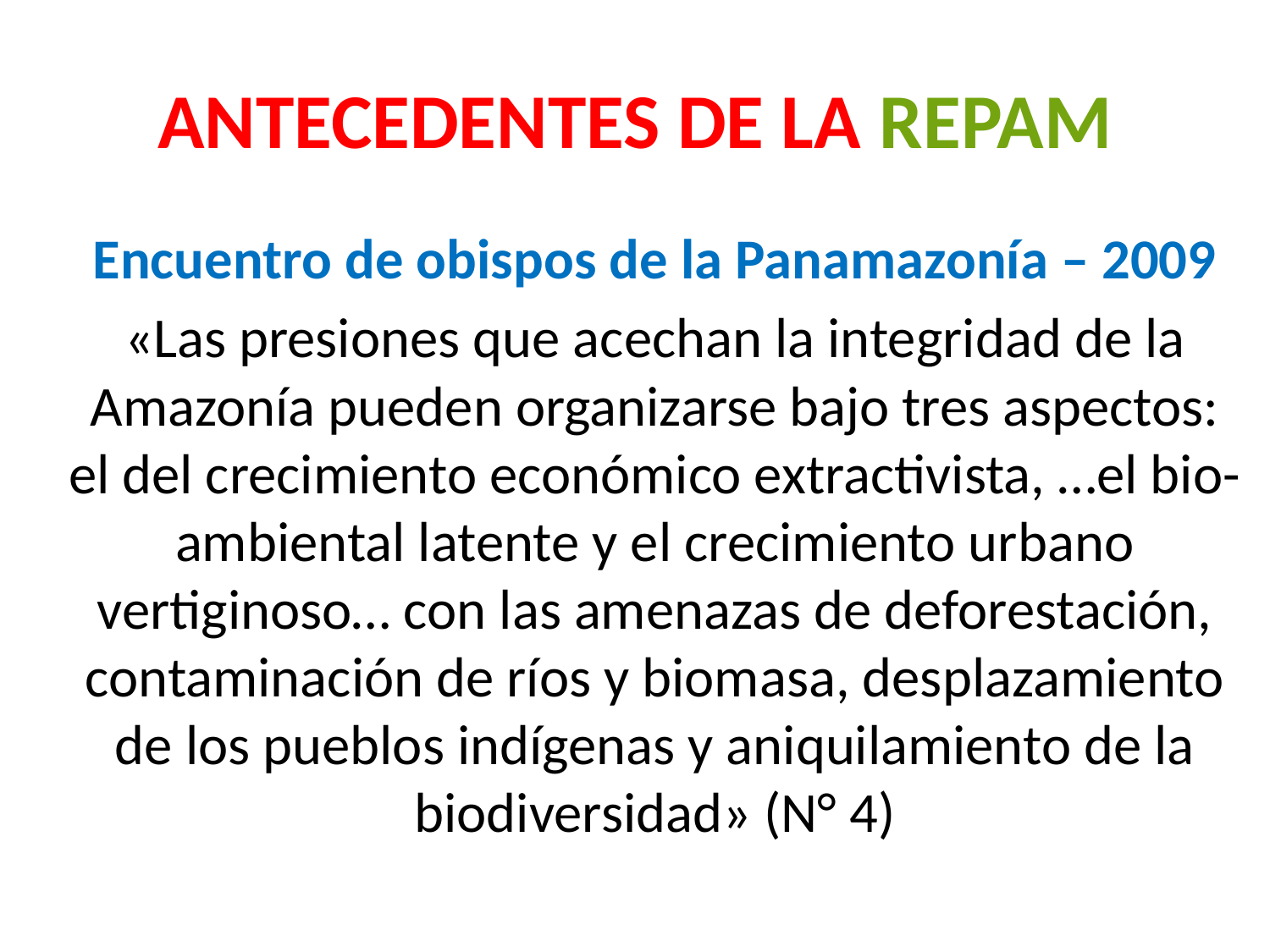

# ANTECEDENTES DE LA REPAM
Encuentro de obispos de la Panamazonía – 2009
«Las presiones que acechan la integridad de la Amazonía pueden organizarse bajo tres aspectos: el del crecimiento económico extractivista, …el bio-ambiental latente y el crecimiento urbano vertiginoso… con las amenazas de deforestación, contaminación de ríos y biomasa, desplazamiento de los pueblos indígenas y aniquilamiento de la biodiversidad» (N° 4)